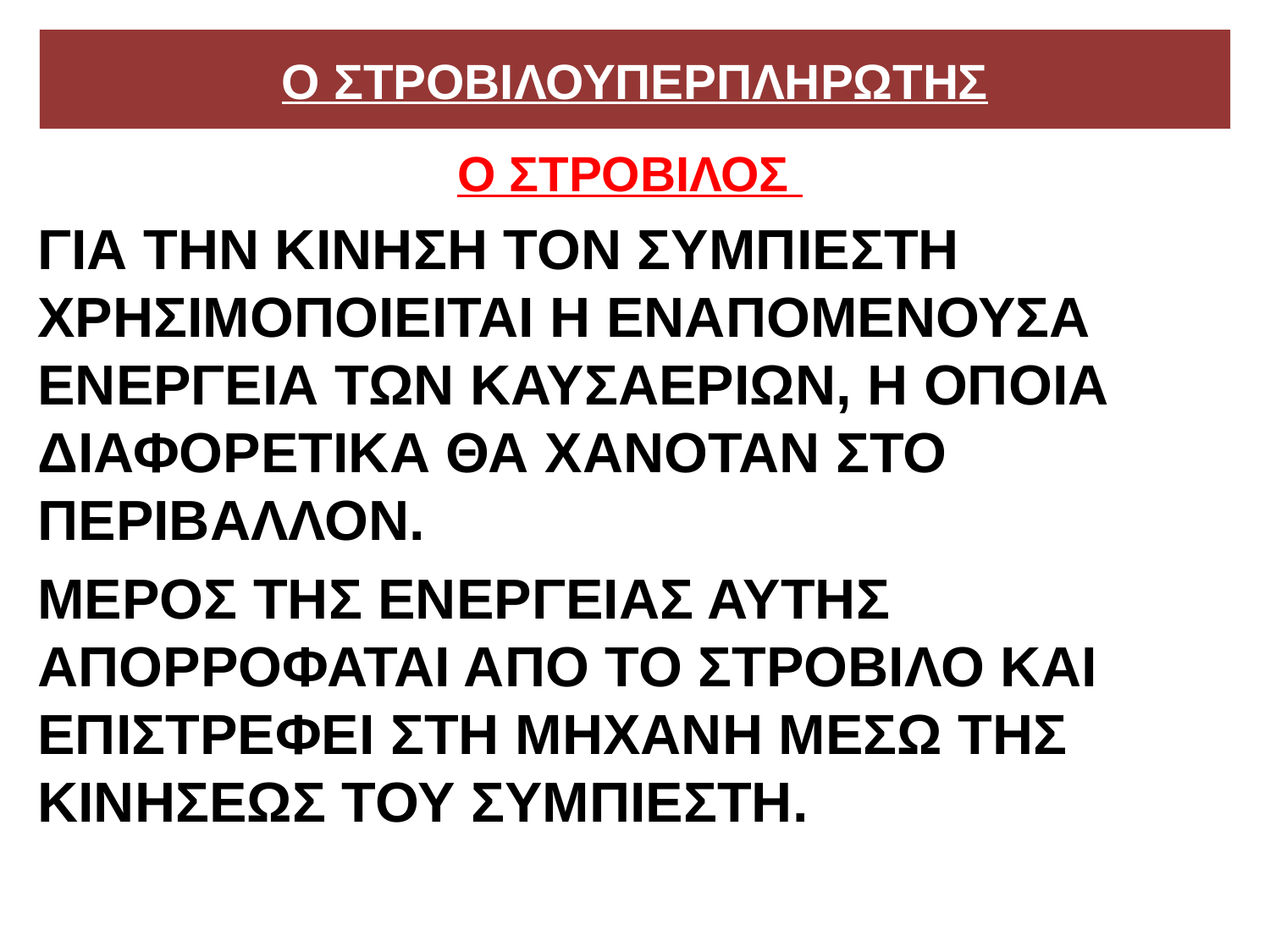

# Ο ΣΤΡΟΒΙΛΟΥΠΕΡΠΛΗΡΩΤΗΣ
Ο ΣΤΡΟΒΙΛΟΣ
ΓΙΑ ΤΗΝ ΚΙΝΗΣΗ ΤΟΝ ΣΥΜΠΙΕΣΤΗ ΧΡΗΣΙΜΟΠΟΙΕΙΤΑΙ Η ΕΝΑΠΟΜΕΝΟΥΣΑ ΕΝΕΡΓΕΙΑ ΤΩΝ ΚΑΥΣΑΕΡΙΩΝ, Η ΟΠΟΙΑ ΔΙΑΦΟΡΕΤΙΚΑ ΘΑ ΧΑΝΟΤΑΝ ΣΤΟ ΠΕΡΙΒΑΛΛΟΝ.
ΜΕΡΟΣ ΤΗΣ ΕΝΕΡΓΕΙΑΣ ΑΥΤΗΣ ΑΠΟΡΡΟΦΑΤΑΙ ΑΠΟ ΤΟ ΣΤΡΟΒΙΛΟ ΚΑΙ ΕΠΙΣΤΡΕΦΕΙ ΣΤΗ ΜΗΧΑΝΗ ΜΕΣΩ ΤΗΣ ΚΙΝΗΣΕΩΣ ΤΟΥ ΣΥΜΠΙΕΣΤΗ.